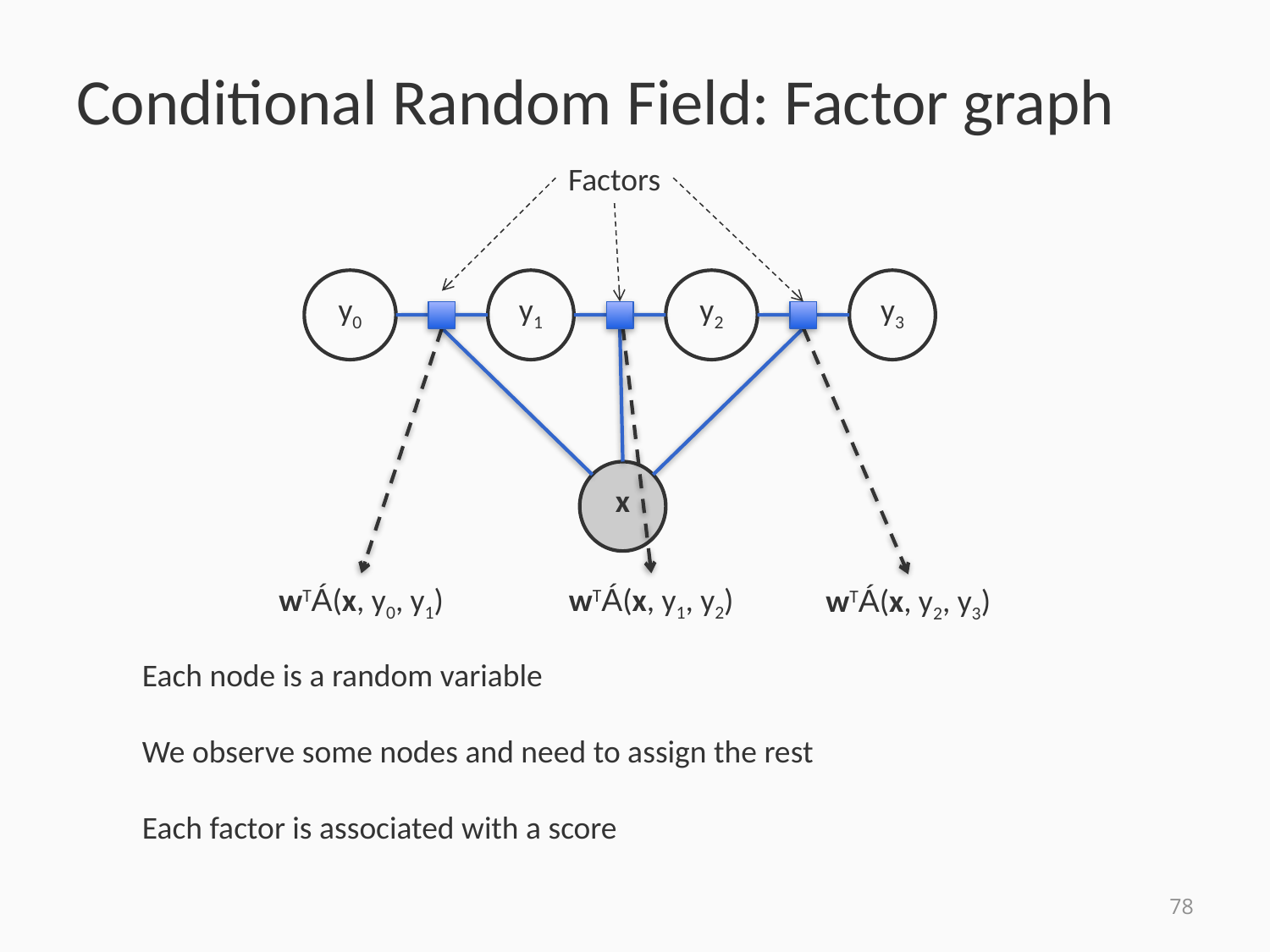

# Conditional Random Field: Factor graph
Factors
y0
y1
y2
y3

x
wTÁ(x, y0, y1)
wTÁ(x, y1, y2)
wTÁ(x, y2, y3)
Each node is a random variable

We observe some nodes and need to assign the rest

Each factor is associated with a score
78